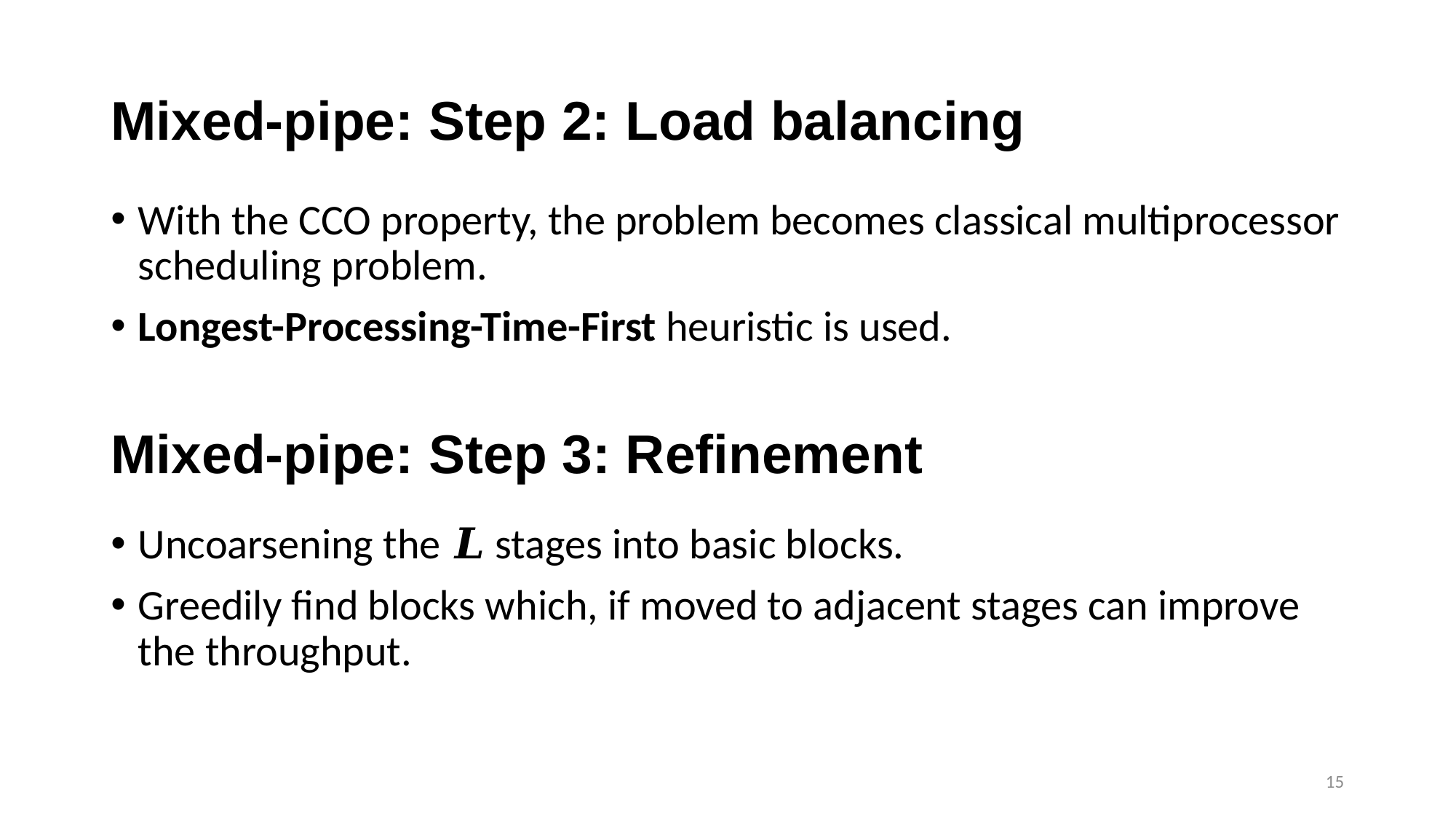

# Mixed-pipe: Step 2: Load balancing
With the CCO property, the problem becomes classical multiprocessor scheduling problem.
Longest-Processing-Time-First heuristic is used.

Mixed-pipe: Step 3: Refinement
Uncoarsening the 𝑳 stages into basic blocks.
Greedily find blocks which, if moved to adjacent stages can improve the throughput.

15